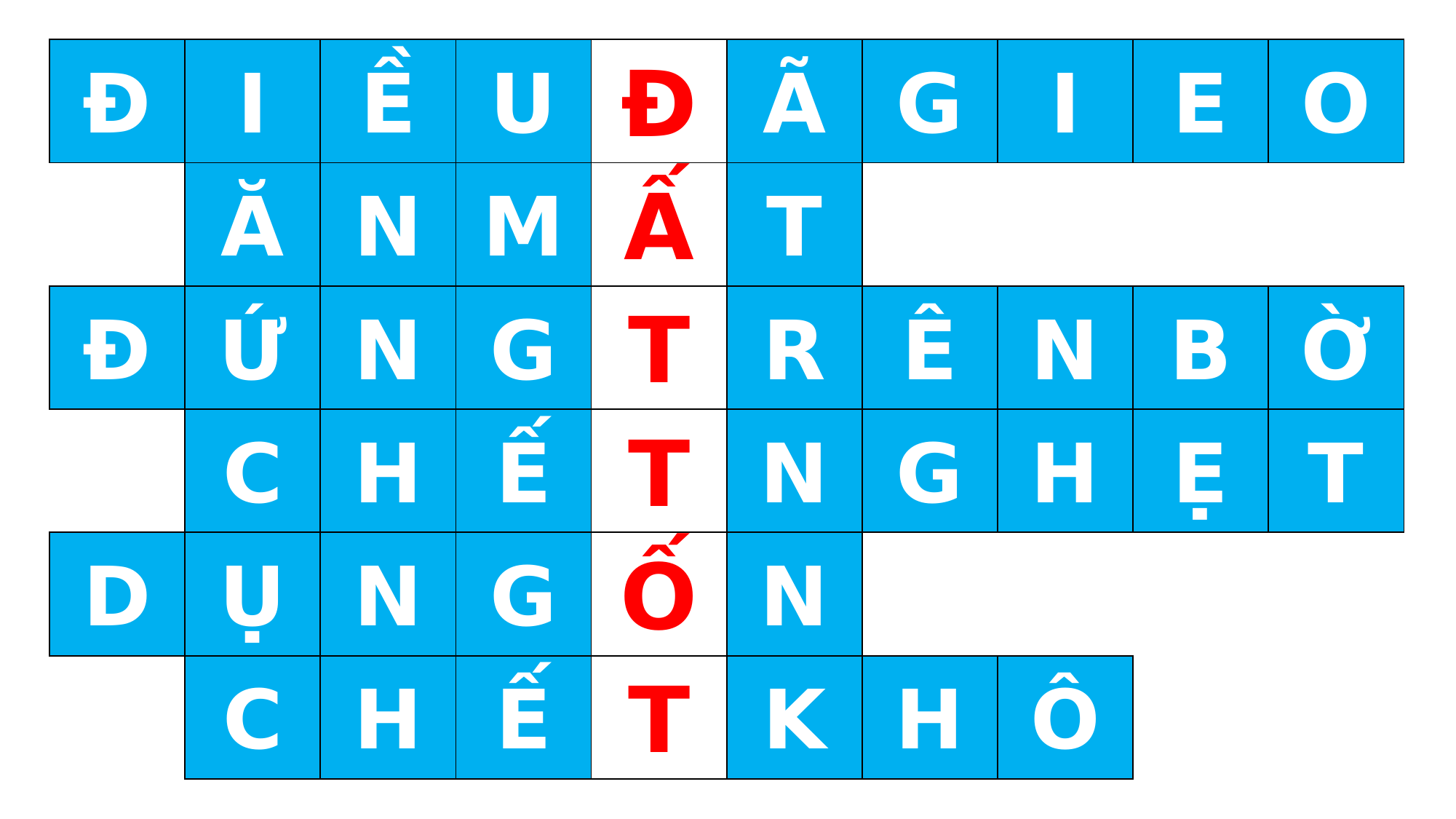

| Đ | I | Ề | U | Đ | Ã | G | I | E | O |
| --- | --- | --- | --- | --- | --- | --- | --- | --- | --- |
|  | Ă | N | M | Ấ | T |  |  |  |  |
| Đ | Ứ | N | G | T | R | Ê | N | B | Ờ |
|  | C | H | Ế | T | N | G | H | Ẹ | T |
| D | Ụ | N | G | Ố | N |  |  |  |  |
|  | C | H | Ế | T | K | H | Ô |  |  |